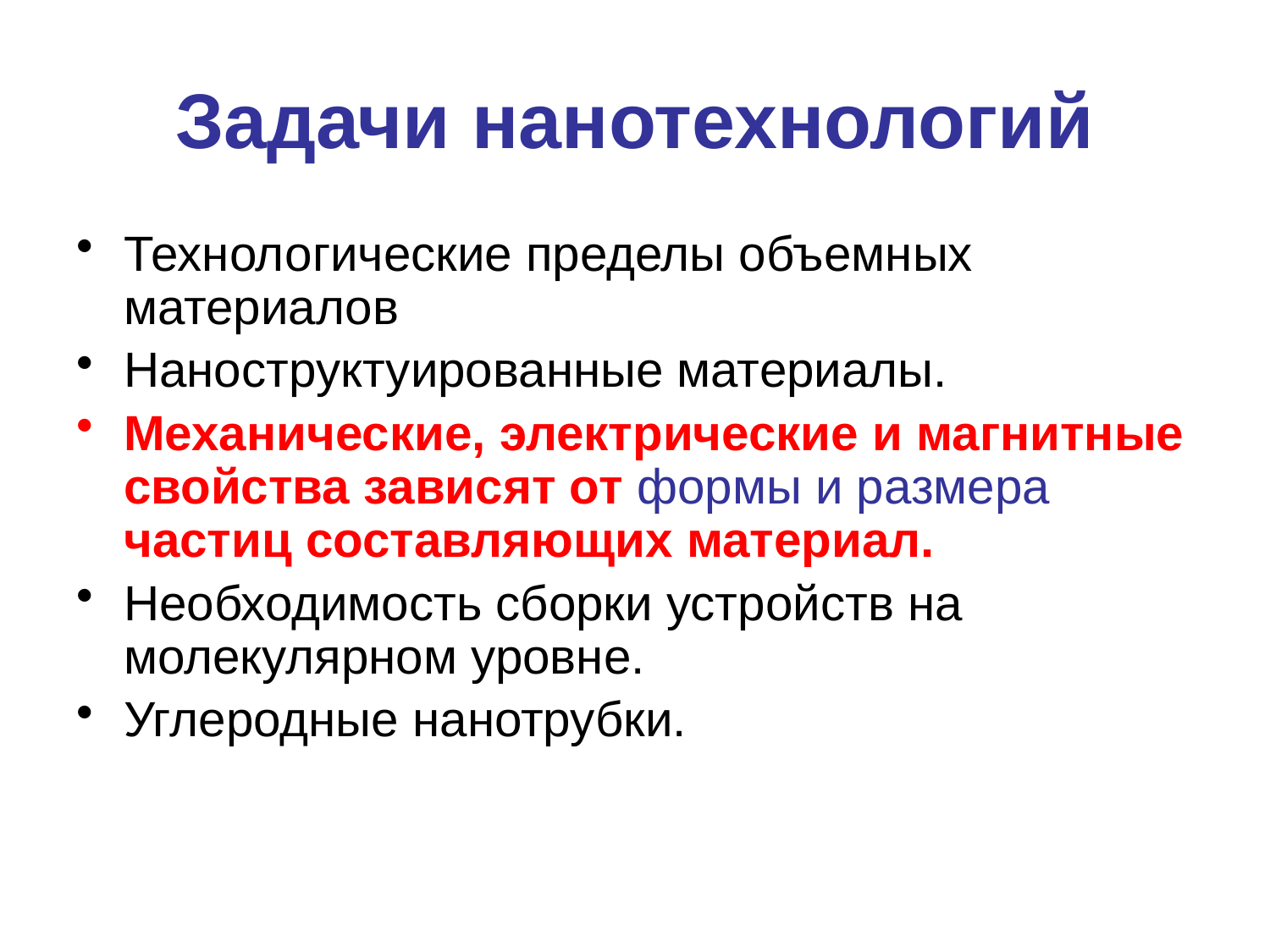

# Задачи нанотехнологий
Технологические пределы объемных материалов
Наноструктуированные материалы.
Механические, электрические и магнитные свойства зависят от формы и размера частиц составляющих материал.
Необходимость сборки устройств на молекулярном уровне.
Углеродные нанотрубки.